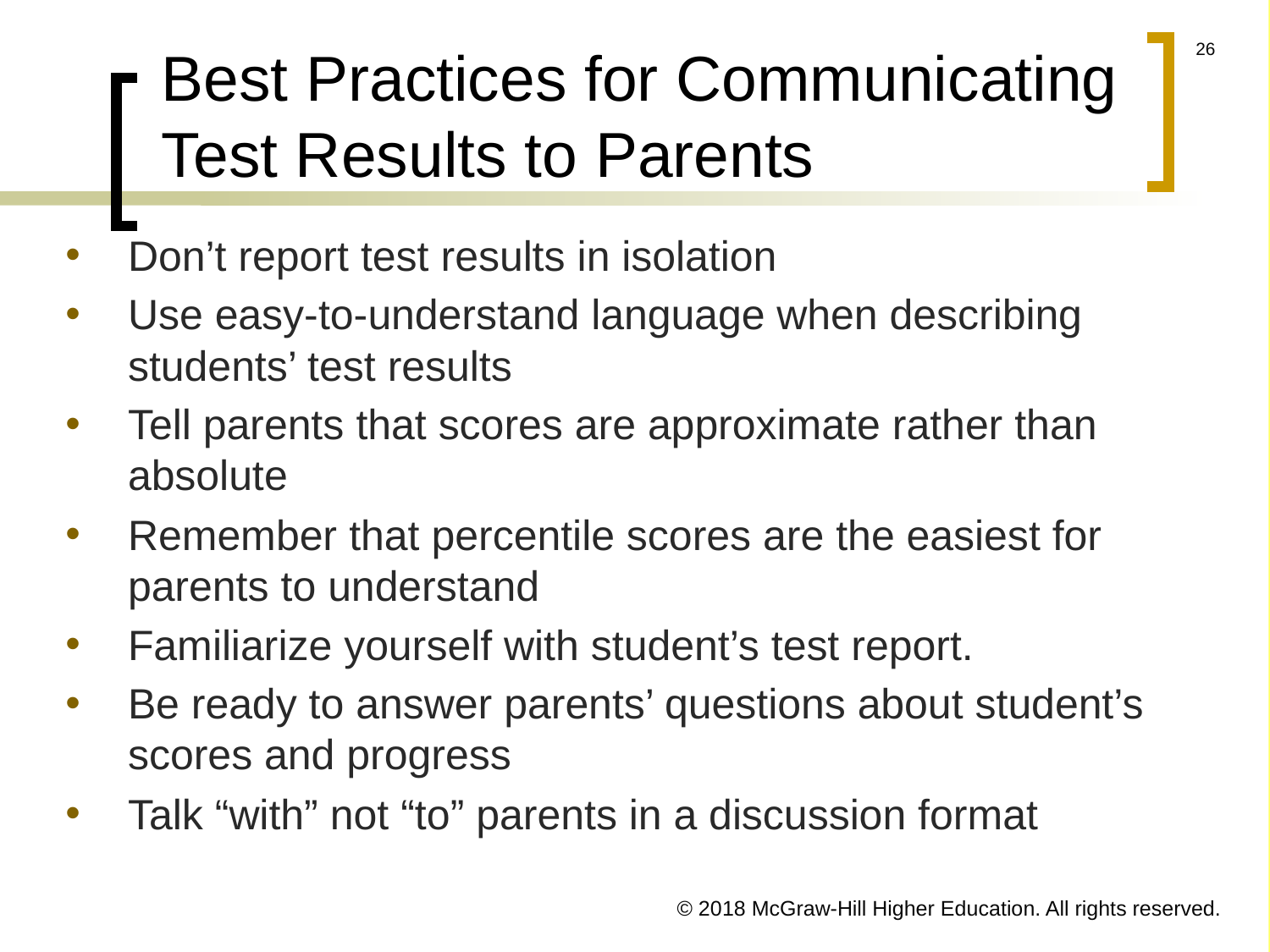

# Best Practices for Communicating Test Results to Parents
Don’t report test results in isolation
Use easy-to-understand language when describing students’ test results
Tell parents that scores are approximate rather than absolute
Remember that percentile scores are the easiest for parents to understand
Familiarize yourself with student’s test report.
Be ready to answer parents’ questions about student’s scores and progress
Talk “with” not “to” parents in a discussion format